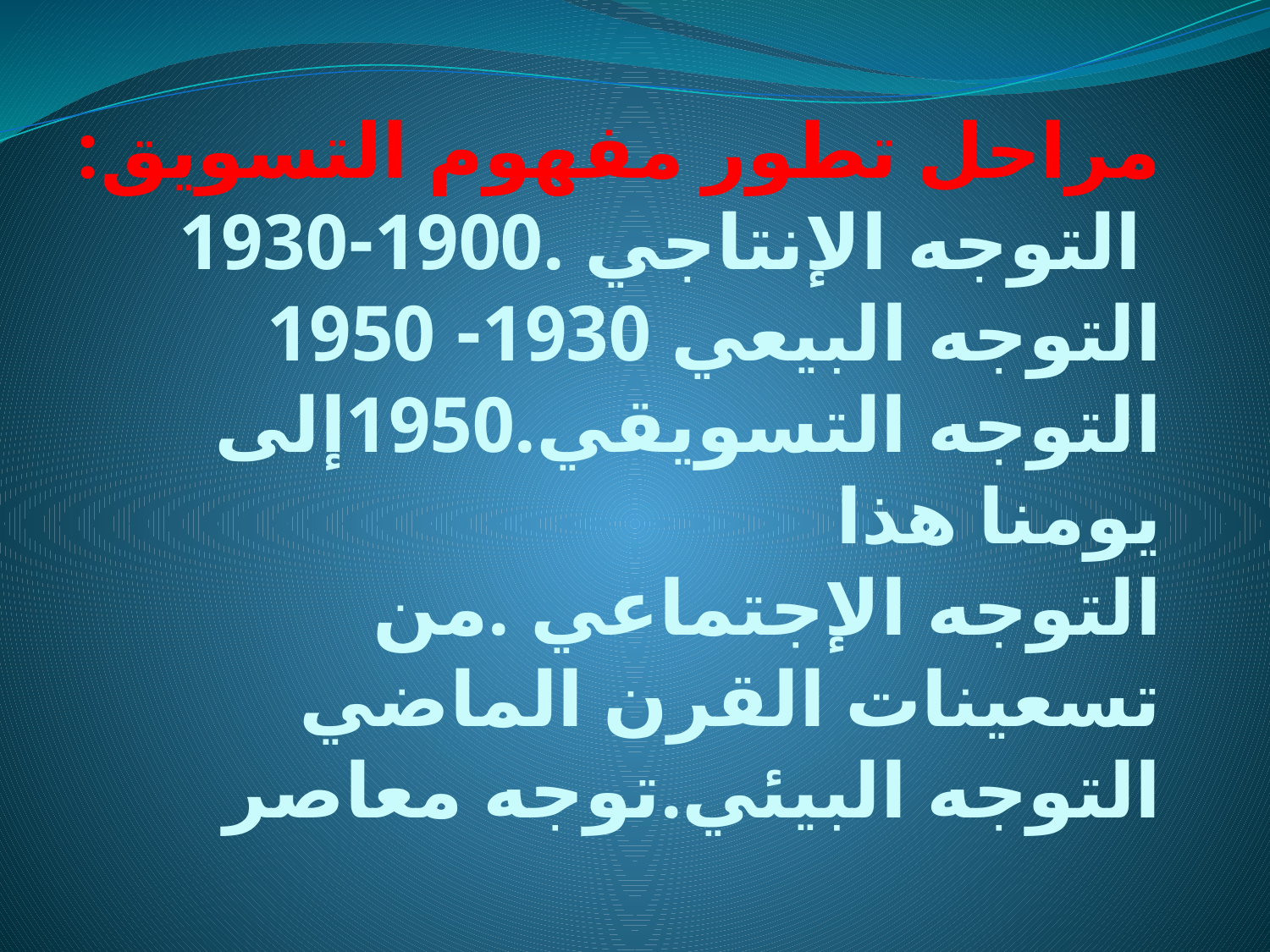

# مراحل تطور مفهوم التسويق: التوجه الإنتاجي .1900-1930 التوجه البيعي 1930- 1950 التوجه التسويقي.1950إلى يومنا هذا التوجه الإجتماعي .من تسعينات القرن الماضي التوجه البيئي.توجه معاصر